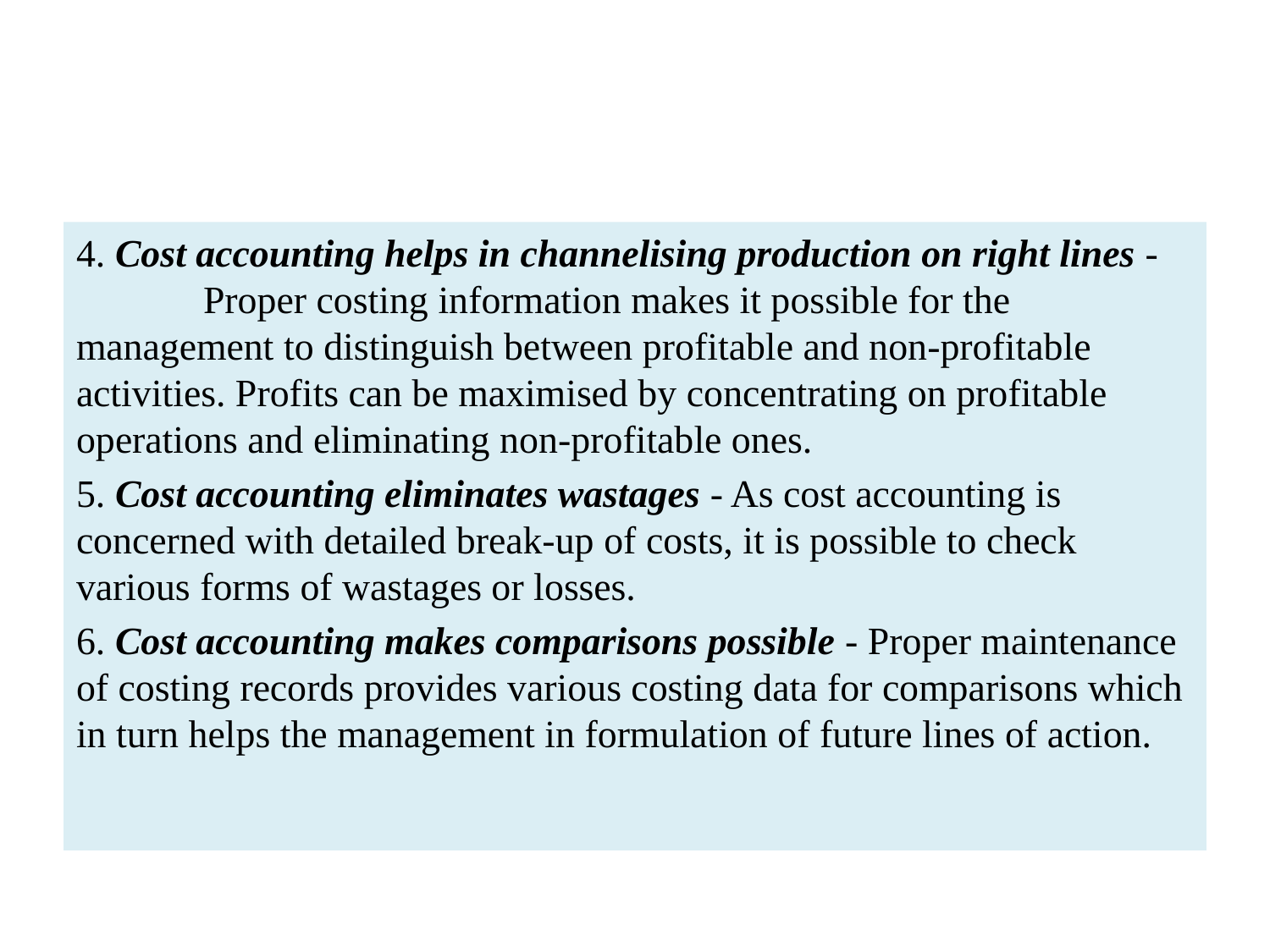

#
4. Cost accounting helps in channelising production on right lines - 	Proper costing information makes it possible for the management to distinguish between profitable and non-profitable activities. Profits can be maximised by concentrating on profitable operations and eliminating non-profitable ones.
5. Cost accounting eliminates wastages - As cost accounting is concerned with detailed break-up of costs, it is possible to check various forms of wastages or losses.
6. Cost accounting makes comparisons possible - Proper maintenance of costing records provides various costing data for comparisons which in turn helps the management in formulation of future lines of action.